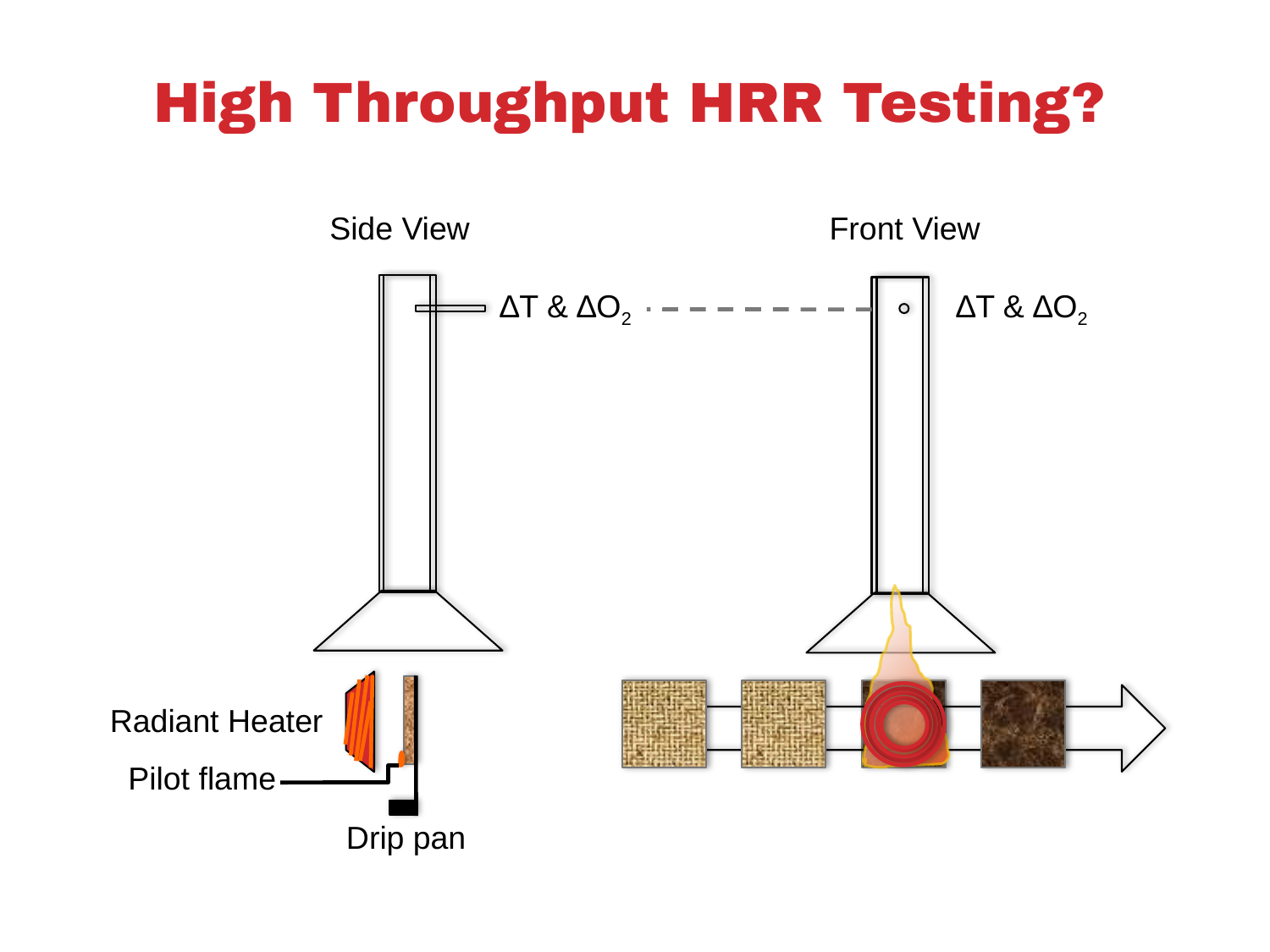

High Throughput HRR Testing?
Side View
Front View

∆T & ∆O2
∆T & ∆O2

Radiant Heater

Pilot flame

Drip pan